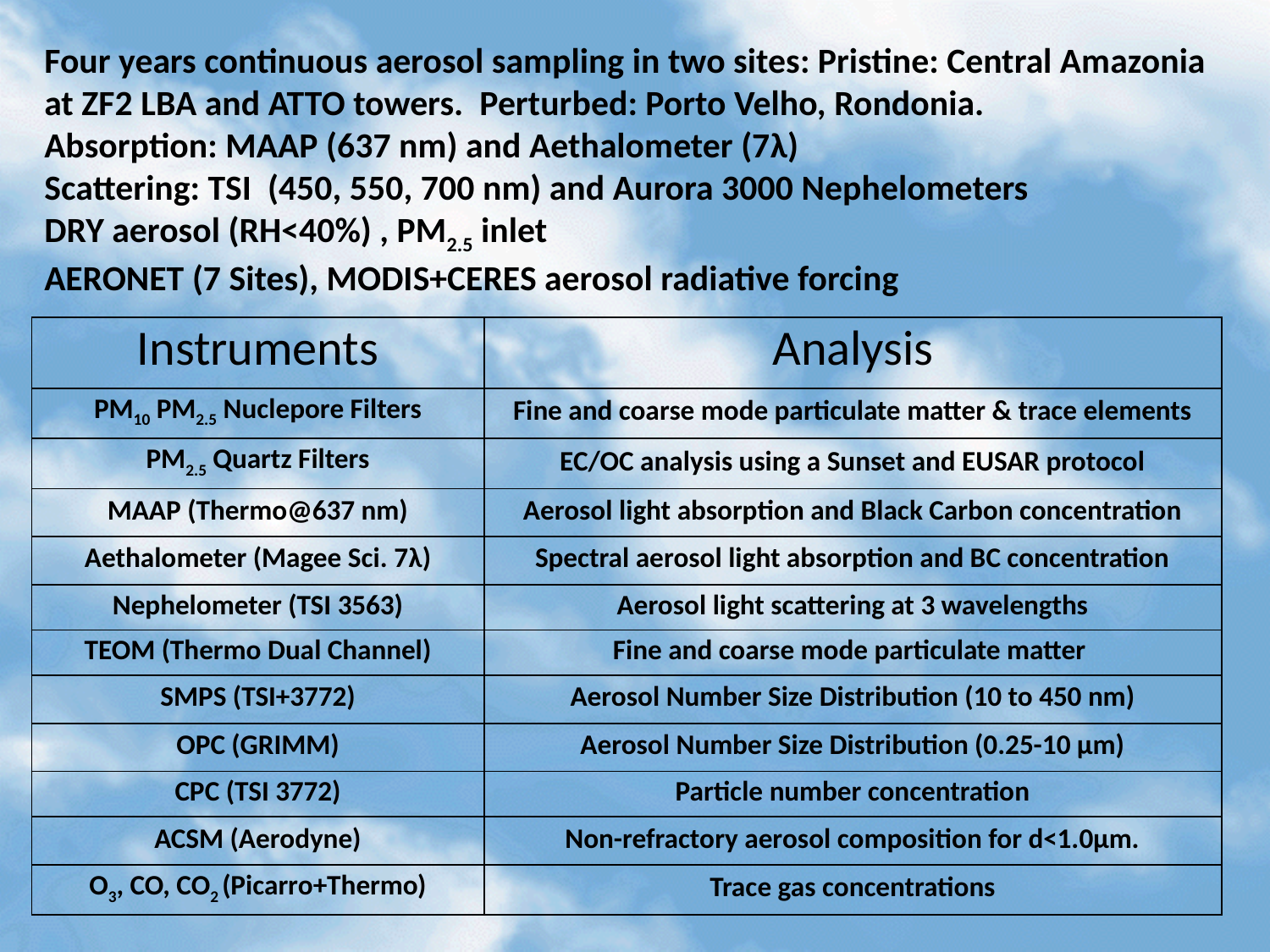

Four years continuous aerosol sampling in two sites: Pristine: Central Amazonia at ZF2 LBA and ATTO towers.  Perturbed: Porto Velho, Rondonia.
Absorption: MAAP (637 nm) and Aethalometer (7λ)
Scattering: TSI  (450, 550, 700 nm) and Aurora 3000 Nephelometers
DRY aerosol (RH<40%) , PM2.5 inlet
AERONET (7 Sites), MODIS+CERES aerosol radiative forcing
| Instruments | Analysis |
| --- | --- |
| PM10 PM2.5 Nuclepore Filters | Fine and coarse mode particulate matter & trace elements |
| PM2.5 Quartz Filters | EC/OC analysis using a Sunset and EUSAR protocol |
| MAAP (Thermo@637 nm) | Aerosol light absorption and Black Carbon concentration |
| Aethalometer (Magee Sci. 7λ) | Spectral aerosol light absorption and BC concentration |
| Nephelometer (TSI 3563) | Aerosol light scattering at 3 wavelengths |
| TEOM (Thermo Dual Channel) | Fine and coarse mode particulate matter |
| SMPS (TSI+3772) | Aerosol Number Size Distribution (10 to 450 nm) |
| OPC (GRIMM) | Aerosol Number Size Distribution (0.25-10 µm) |
| CPC (TSI 3772) | Particle number concentration |
| ACSM (Aerodyne) | Non-refractory aerosol composition for d<1.0µm. |
| O3, CO, CO2 (Picarro+Thermo) | Trace gas concentrations |